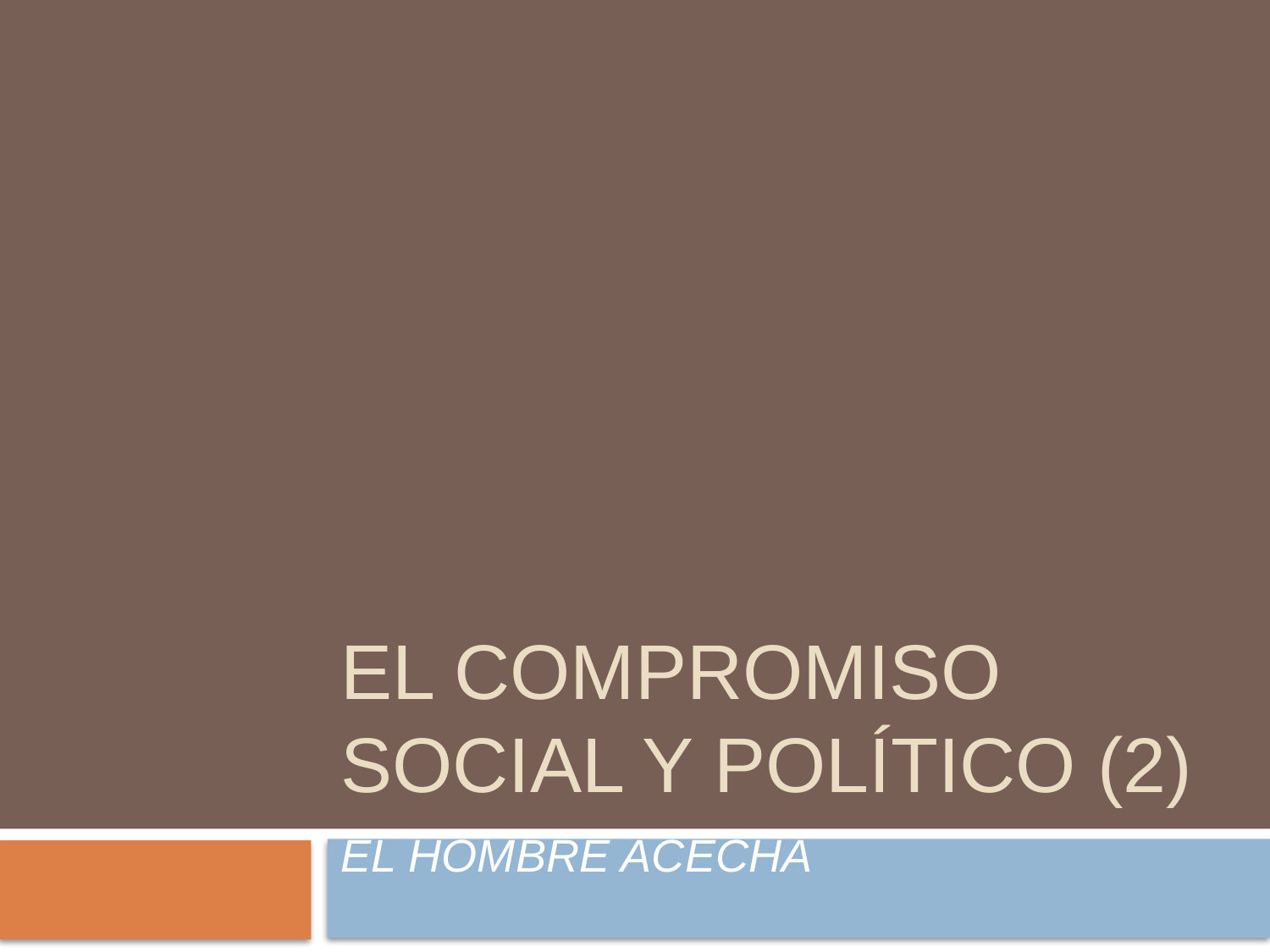

# EL COMPROMISO SOCIAL Y POLÍTICO (2)
EL HOMBRE ACECHA